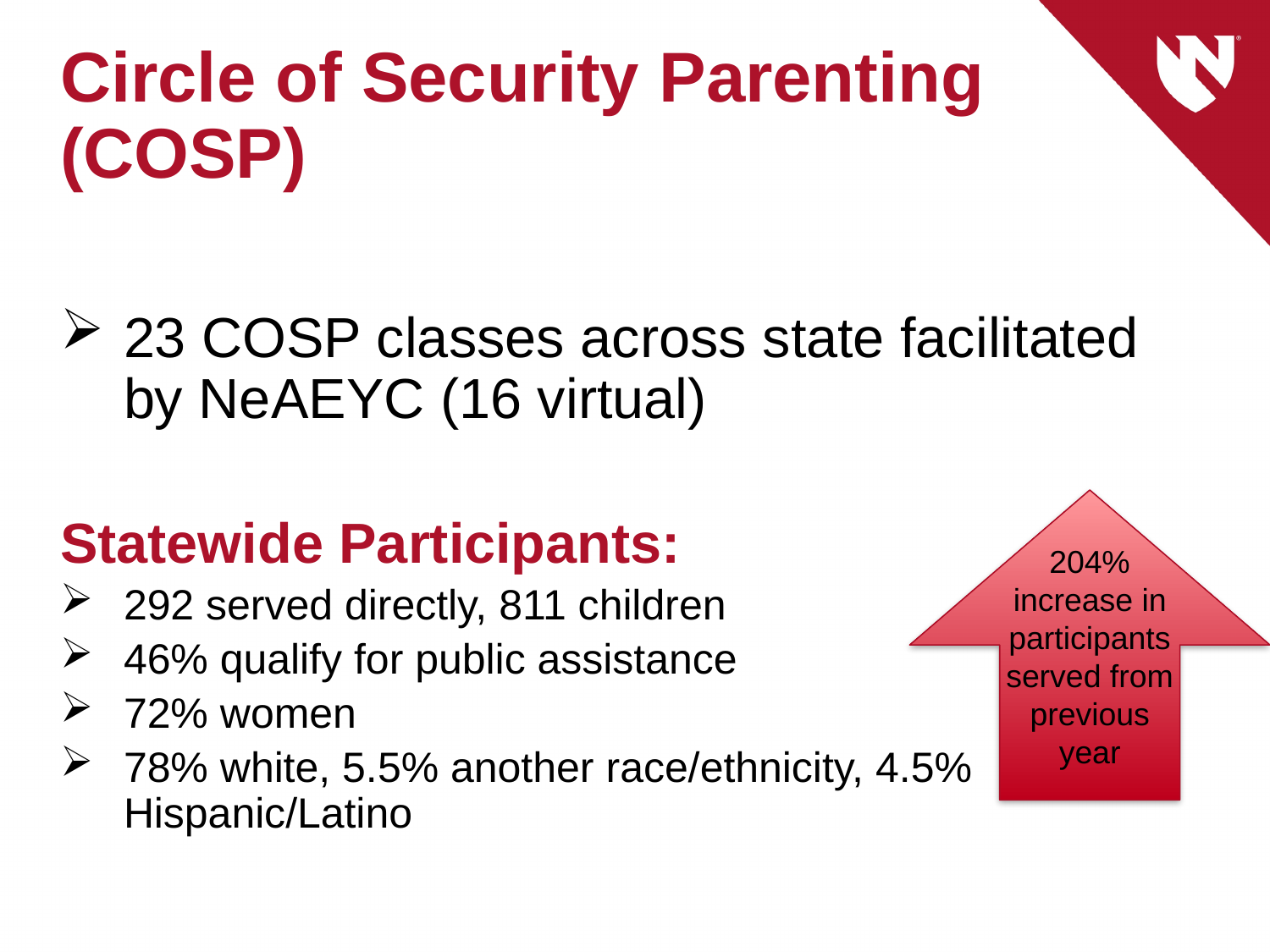

# Circle of Security Parenting (COSP)

23 COSP classes across state facilitated by NeAEYC (16 virtual)

Statewide Participants:
292 served directly, 811 children
46% qualify for public assistance
72% women
78% white, 5.5% another race/ethnicity, 4.5% Hispanic/Latino

204% increase in participants served from previous year